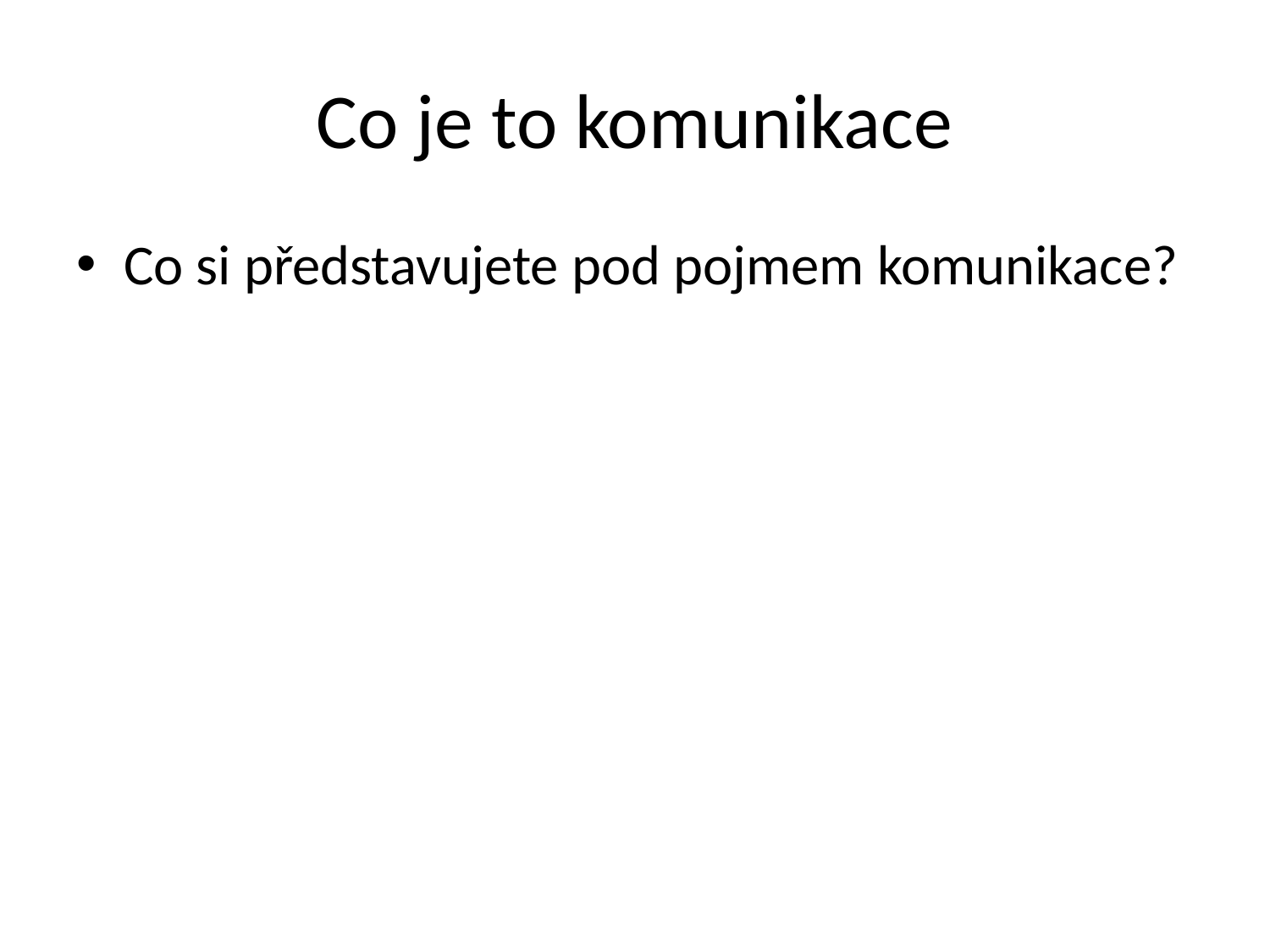

# Co je to komunikace
Co si představujete pod pojmem komunikace?